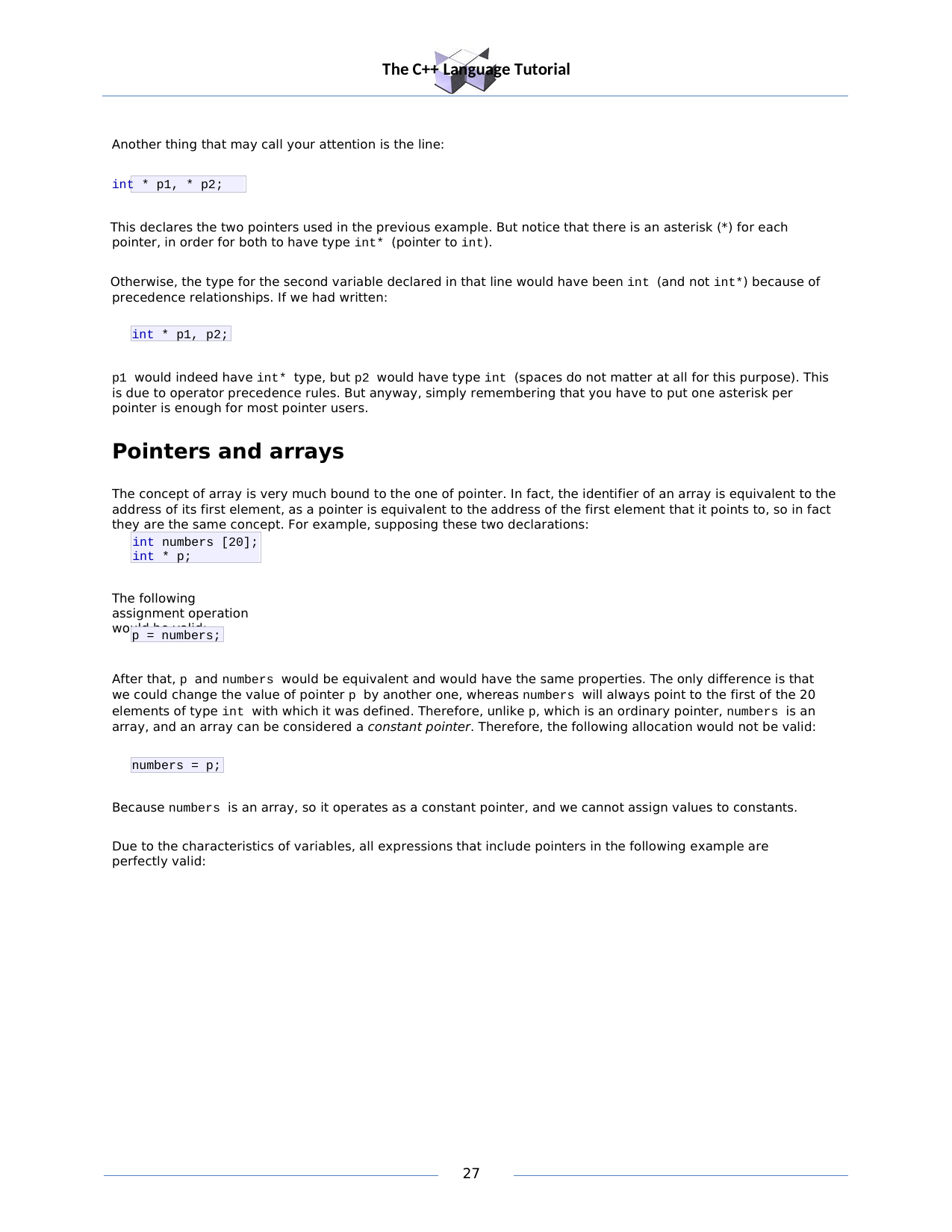

The C++ Language Tutorial

Another thing that may call your attention is the line:

int * p1, * p2;

This declares the two pointers used in the previous example. But notice that there is an asterisk (*) for each pointer, in order for both to have type int* (pointer to int).

Otherwise, the type for the second variable declared in that line would have been int (and not int*) because of precedence relationships. If we had written:

int * p1, p2;
p1 would indeed have int* type, but p2 would have type int (spaces do not matter at all for this purpose). This is due to operator precedence rules. But anyway, simply remembering that you have to put one asterisk per pointer is enough for most pointer users.

Pointers and arrays

The concept of array is very much bound to the one of pointer. In fact, the identifier of an array is equivalent to the address of its first element, as a pointer is equivalent to the address of the first element that it points to, so in fact they are the same concept. For example, supposing these two declarations:
int numbers [20]; int * p;

The following assignment operation would be valid:

p = numbers;
After that, p and numbers would be equivalent and would have the same properties. The only difference is that we could change the value of pointer p by another one, whereas numbers will always point to the first of the 20 elements of type int with which it was defined. Therefore, unlike p, which is an ordinary pointer, numbers is an array, and an array can be considered a constant pointer. Therefore, the following allocation would not be valid:
numbers = p;
Because numbers is an array, so it operates as a constant pointer, and we cannot assign values to constants.

Due to the characteristics of variables, all expressions that include pointers in the following example are perfectly valid:
27